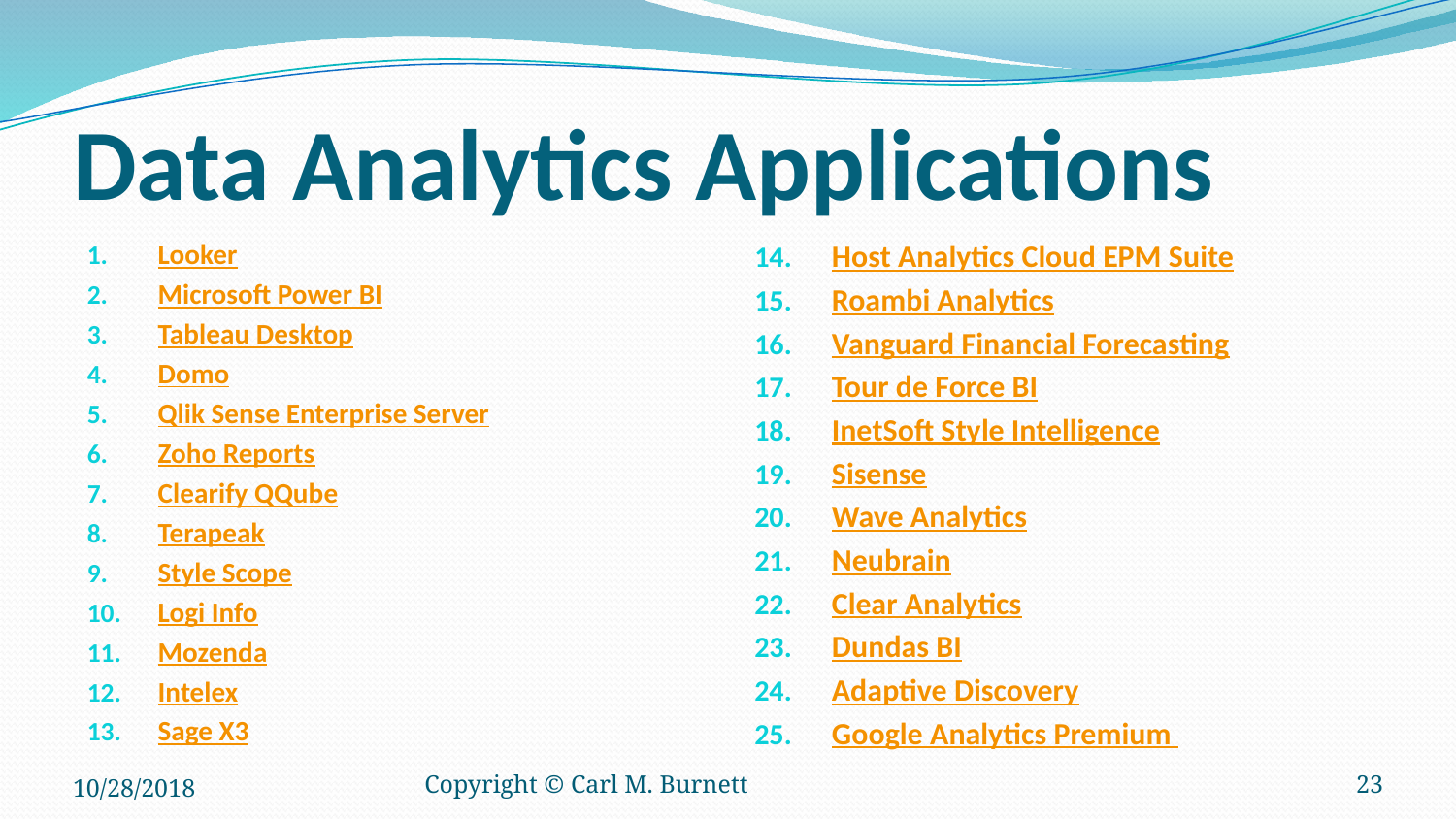

# Data Analytics Applications
Looker
Microsoft Power BI
Tableau Desktop
Domo
Qlik Sense Enterprise Server
Zoho Reports
Clearify QQube
Terapeak
Style Scope
Logi Info
Mozenda
Intelex
Sage X3

Host Analytics Cloud EPM Suite
Roambi Analytics
Vanguard Financial Forecasting
Tour de Force BI
InetSoft Style Intelligence
Sisense
Wave Analytics
Neubrain
Clear Analytics
Dundas BI
Adaptive Discovery
Google Analytics Premium

10/28/2018
Copyright © Carl M. Burnett
23